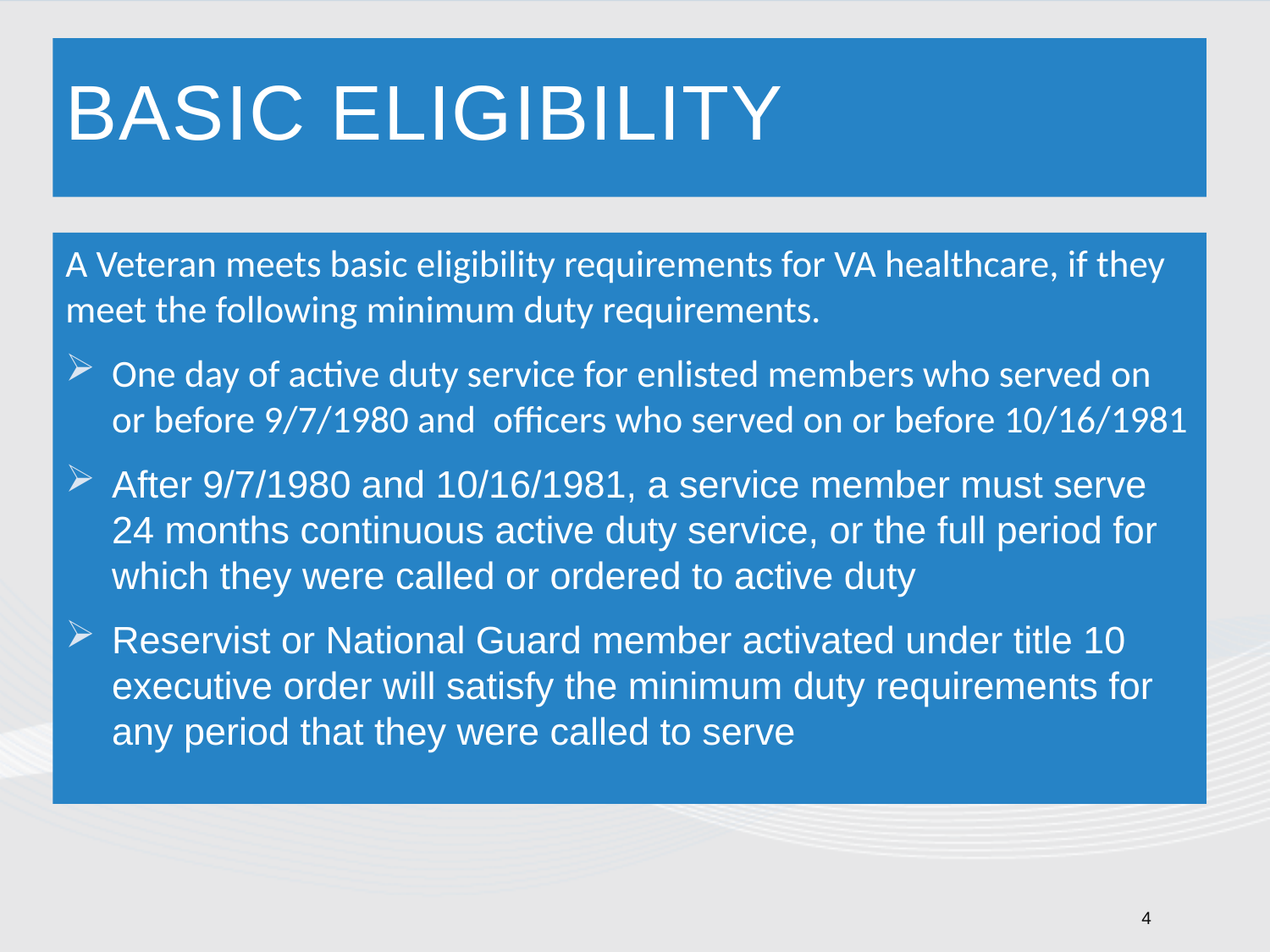

# Basic Eligibility
A Veteran meets basic eligibility requirements for VA healthcare, if they meet the following minimum duty requirements.
One day of active duty service for enlisted members who served on or before 9/7/1980 and  officers who served on or before 10/16/1981
After 9/7/1980 and 10/16/1981, a service member must serve 24 months continuous active duty service, or the full period for which they were called or ordered to active duty
Reservist or National Guard member activated under title 10 executive order will satisfy the minimum duty requirements for any period that they were called to serve
4